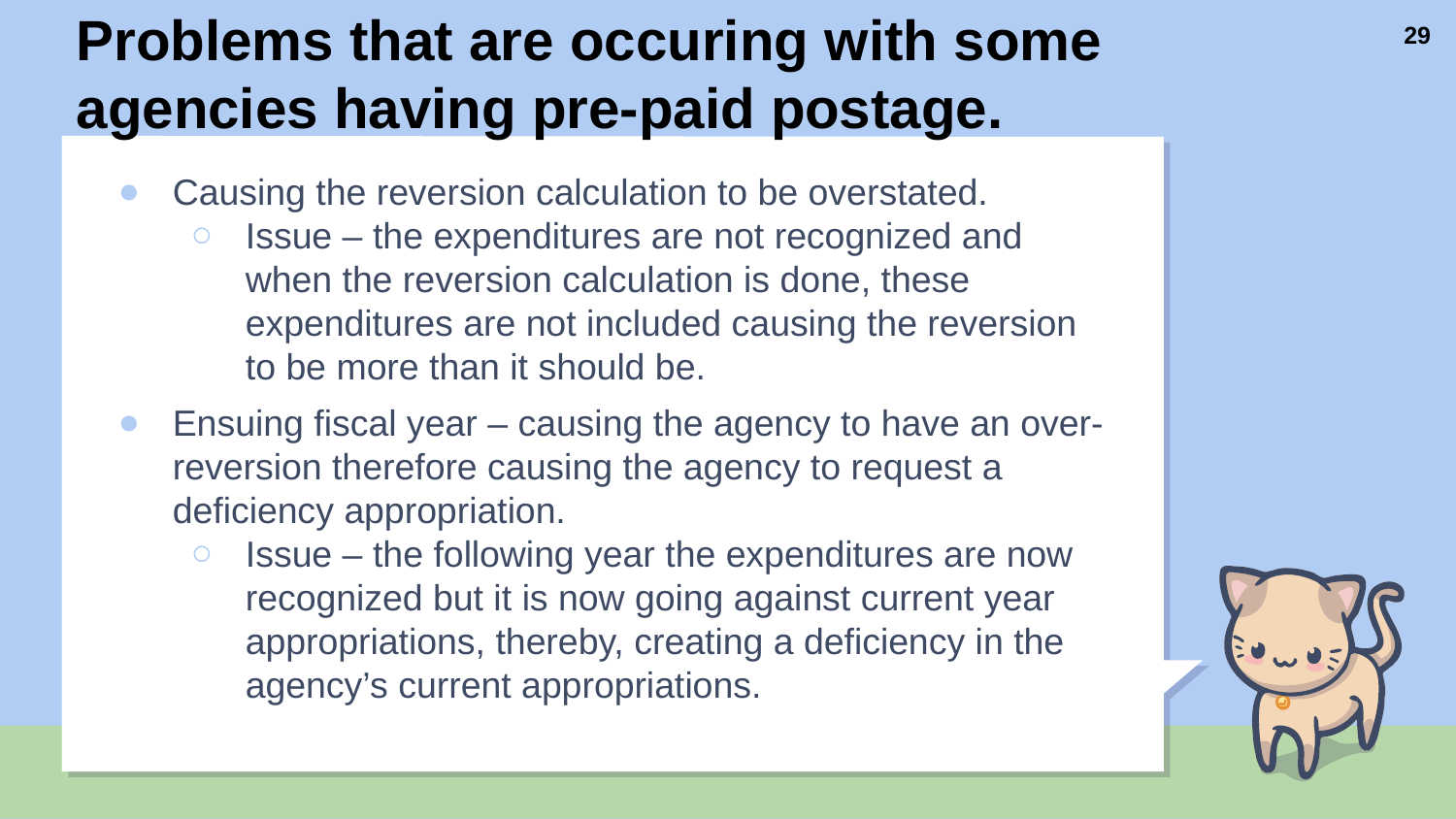

# Problems that are occuring with some agencies having pre-paid postage.
29
Causing the reversion calculation to be overstated.
Issue – the expenditures are not recognized and when the reversion calculation is done, these expenditures are not included causing the reversion to be more than it should be.
Ensuing fiscal year – causing the agency to have an over-reversion therefore causing the agency to request a deficiency appropriation.
Issue – the following year the expenditures are now recognized but it is now going against current year appropriations, thereby, creating a deficiency in the agency’s current appropriations.